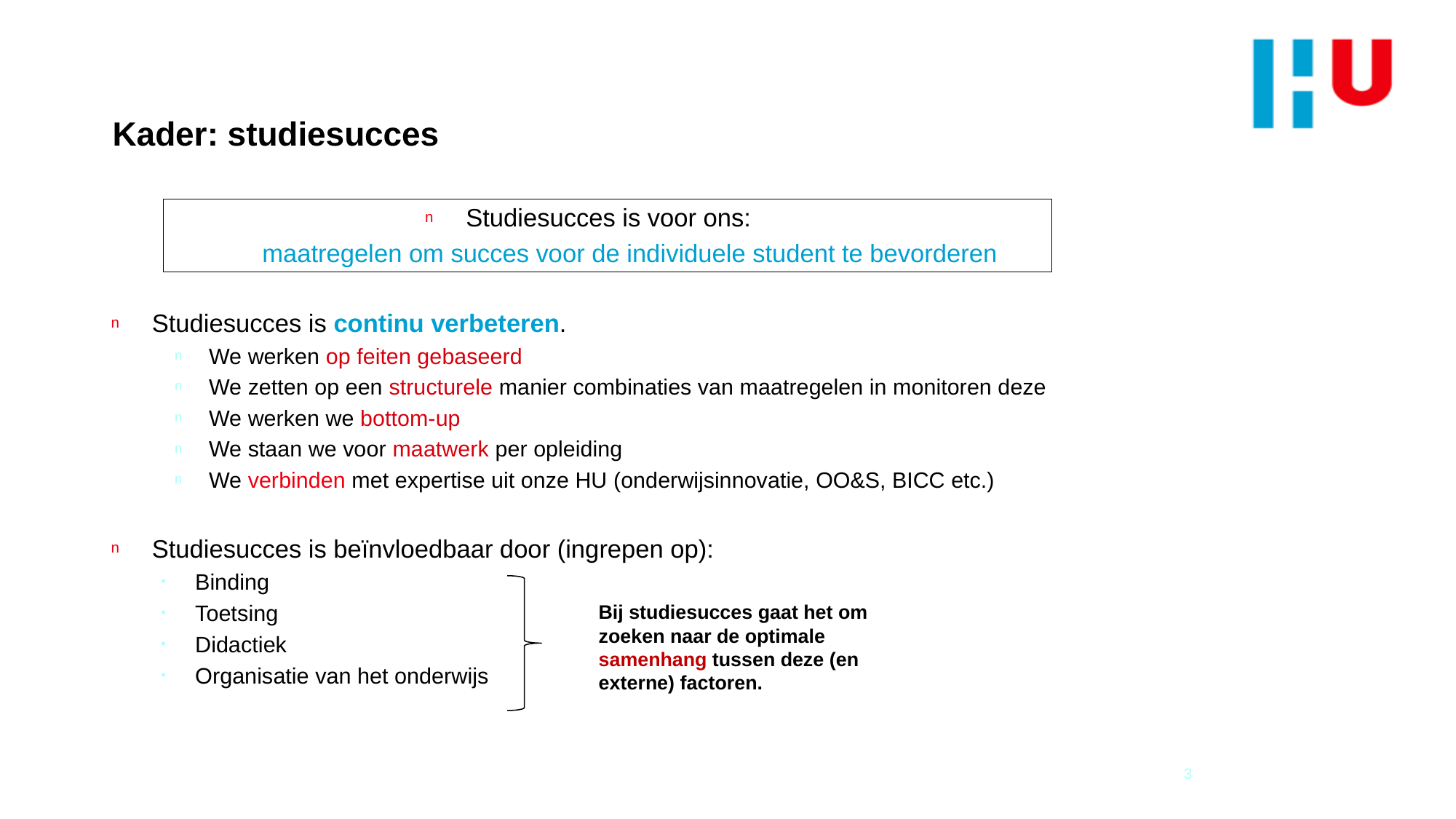

# Kader: studiesucces
Studiesucces is voor ons:
Pakket maatregelen om succes voor de individuele student te bevorderen

Studiesucces is continu verbeteren.
We werken op feiten gebaseerd
We zetten op een structurele manier combinaties van maatregelen in monitoren deze
We werken we bottom-up
We staan we voor maatwerk per opleiding
We verbinden met expertise uit onze HU (onderwijsinnovatie, OO&S, BICC etc.)

Studiesucces is beïnvloedbaar door (ingrepen op):
Binding
Toetsing
Didactiek
Organisatie van het onderwijs

Bij studiesucces gaat het om zoeken naar de optimale samenhang tussen deze (en externe) factoren.
3